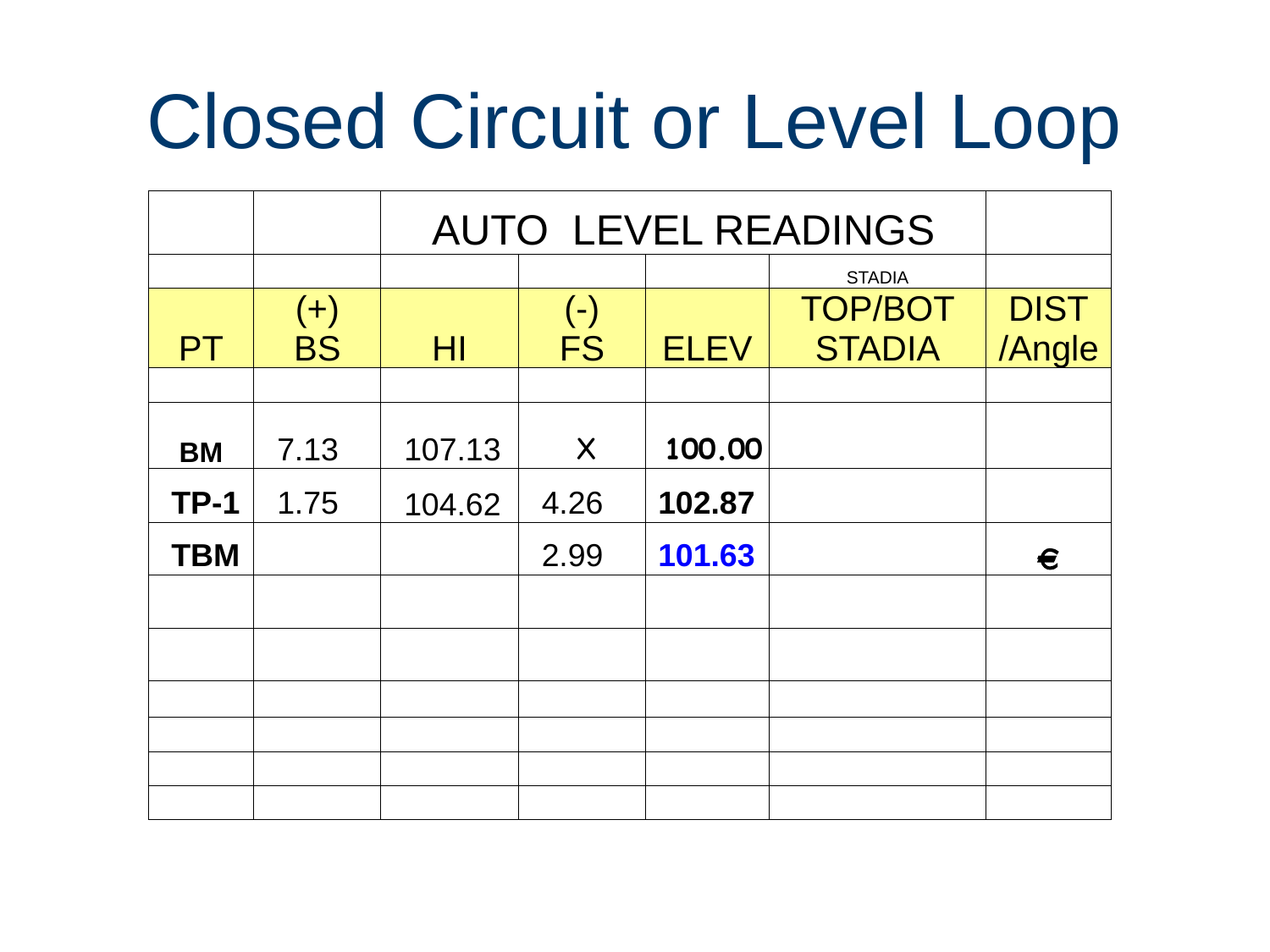

# Closed Circuit or Level Loop
|  |  | AUTO LEVEL READINGS |  |  |  |  |
| --- | --- | --- | --- | --- | --- | --- |
|  |  |  |  |  | STADIA |  |
| PT | (+) BS | HI | (-) FS | ELEV | TOP/BOT STADIA | DIST /Angle |
|  |  |  |  |  |  |  |
| BM |  |  | X | 100.00 |  |  |
|  |  |  |  |  |  |  |
|  |  |  |  |  |  |  |
|  |  |  |  |  |  |  |
|  |  |  |  |  |  |  |
|  |  |  |  |  |  |  |
|  |  |  |  |  |  |  |
|  |  |  |  |  |  |  |
|  |  |  |  |  |  |  |
7.13
107.13
TP-1
1.75
4.26
102.87
104.62
TBM
2.99
101.63